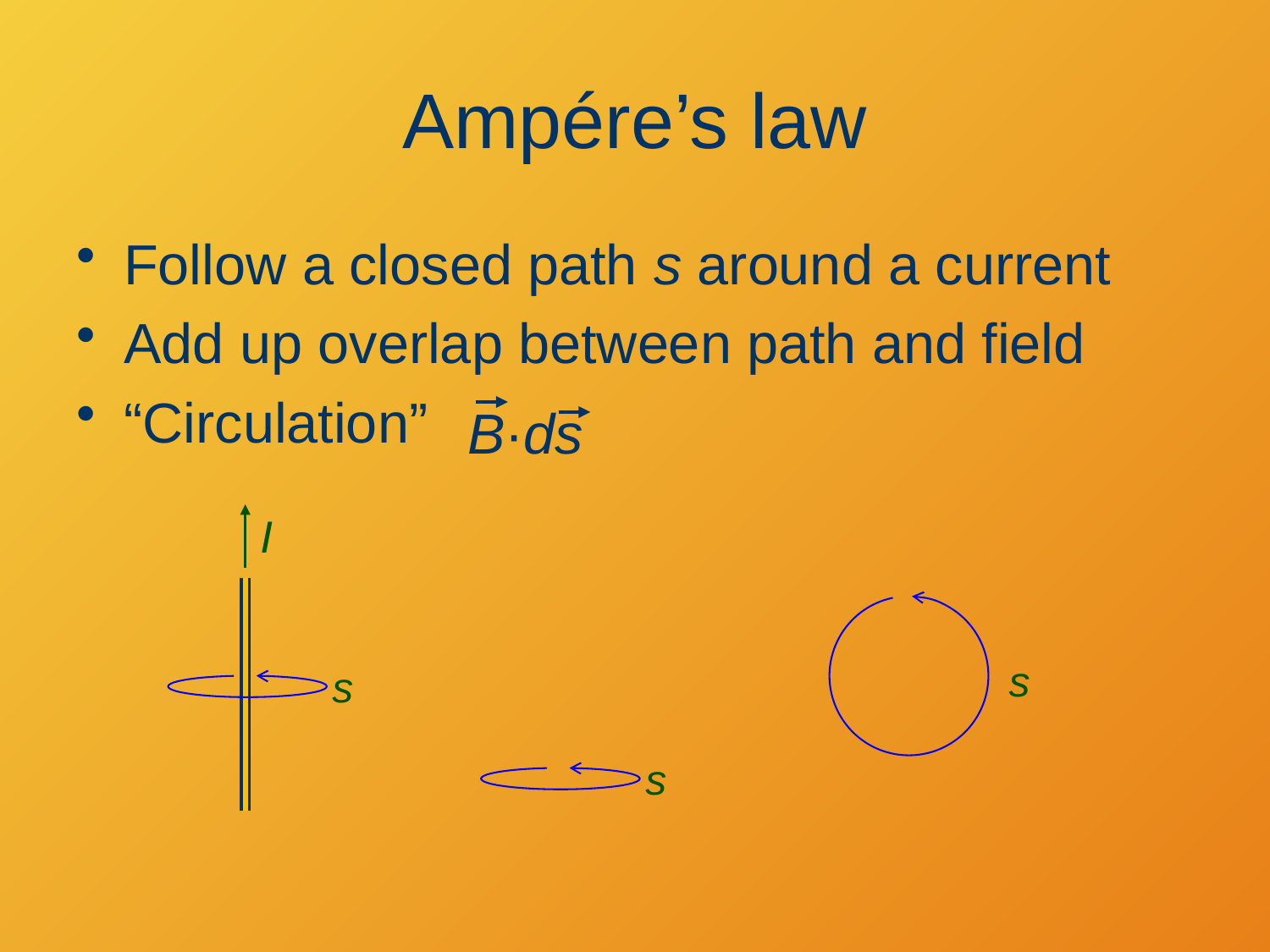

# Ampére’s law
Follow a closed path s around a current
Add up overlap between path and field
“Circulation”
B·ds
I

s
s

s